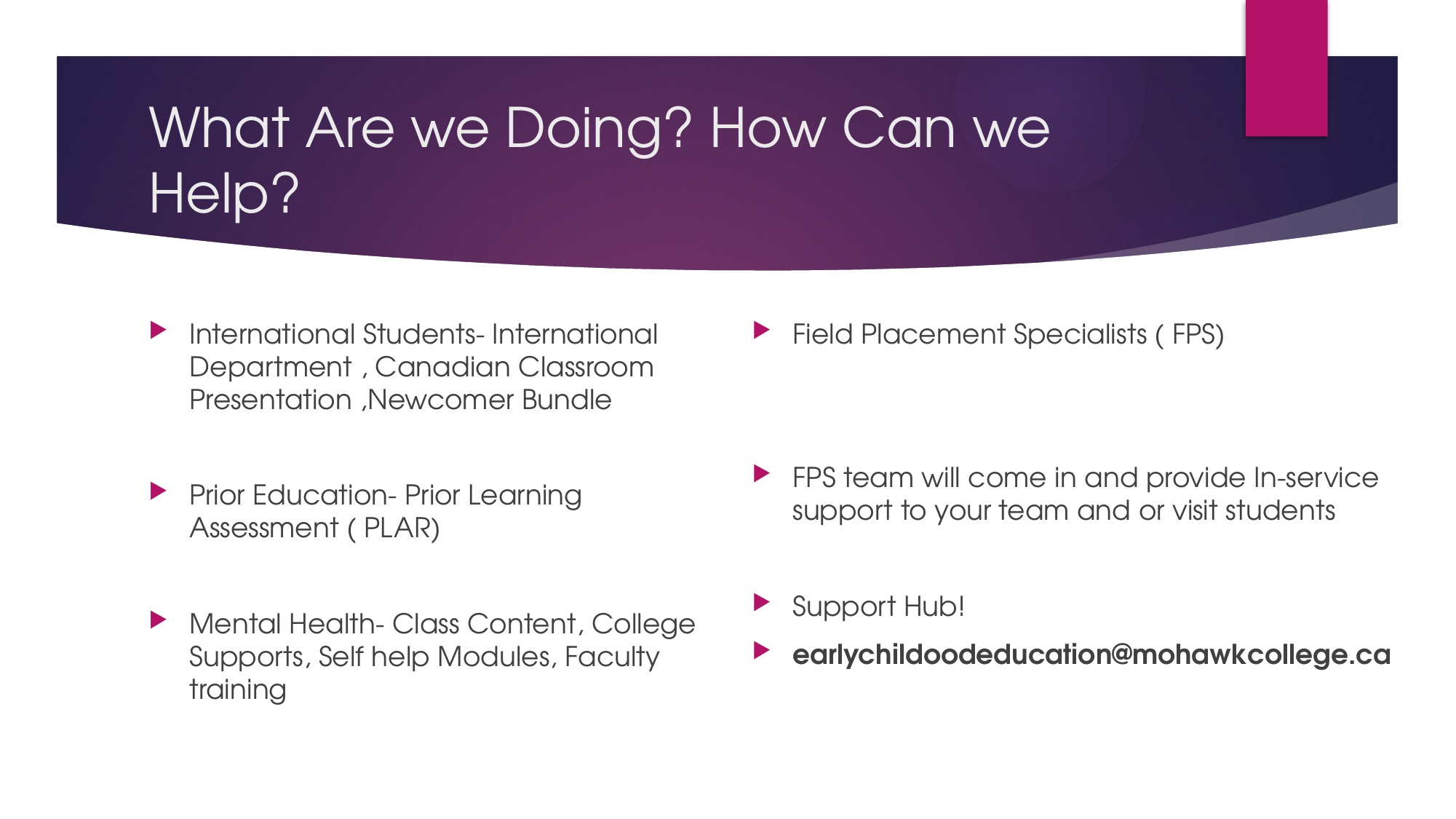

# What Are we Doing? How Can we Help?
International Students- International Department , Canadian Classroom Presentation ,Newcomer Bundle

Prior Education- Prior Learning Assessment ( PLAR)

Mental Health- Class Content, College Supports, Self help Modules, Faculty training
Field Placement Specialists ( FPS)

FPS team will come in and provide In-service support to your team and or visit students

Support Hub!
earlychildoodeducation@mohawkcollege.ca